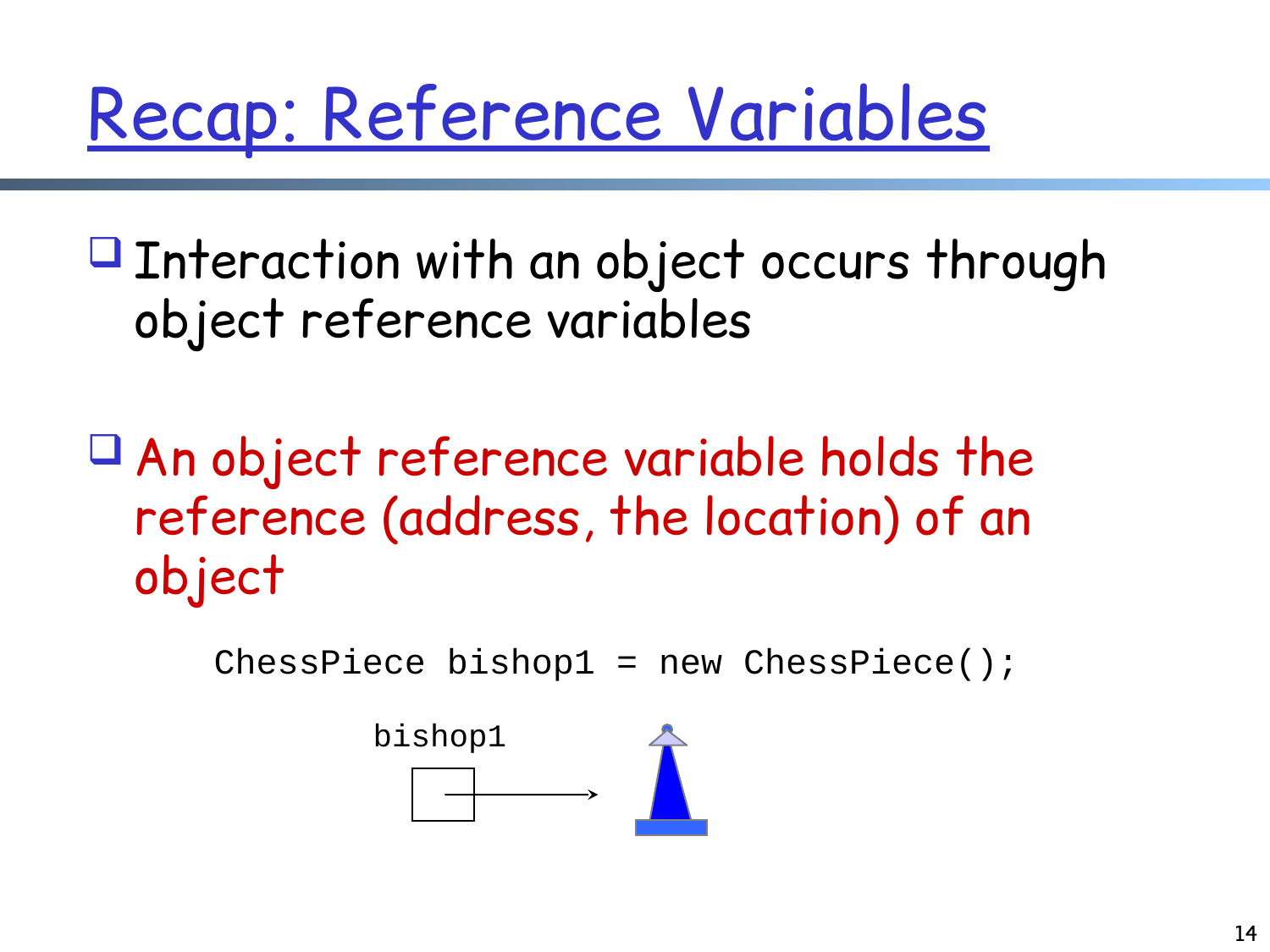

# Recap: Reference Variables
Interaction with an object occurs through object reference variables

An object reference variable holds the reference (address, the location) of an object

     ChessPiece bishop1 = new ChessPiece();

bishop1

14